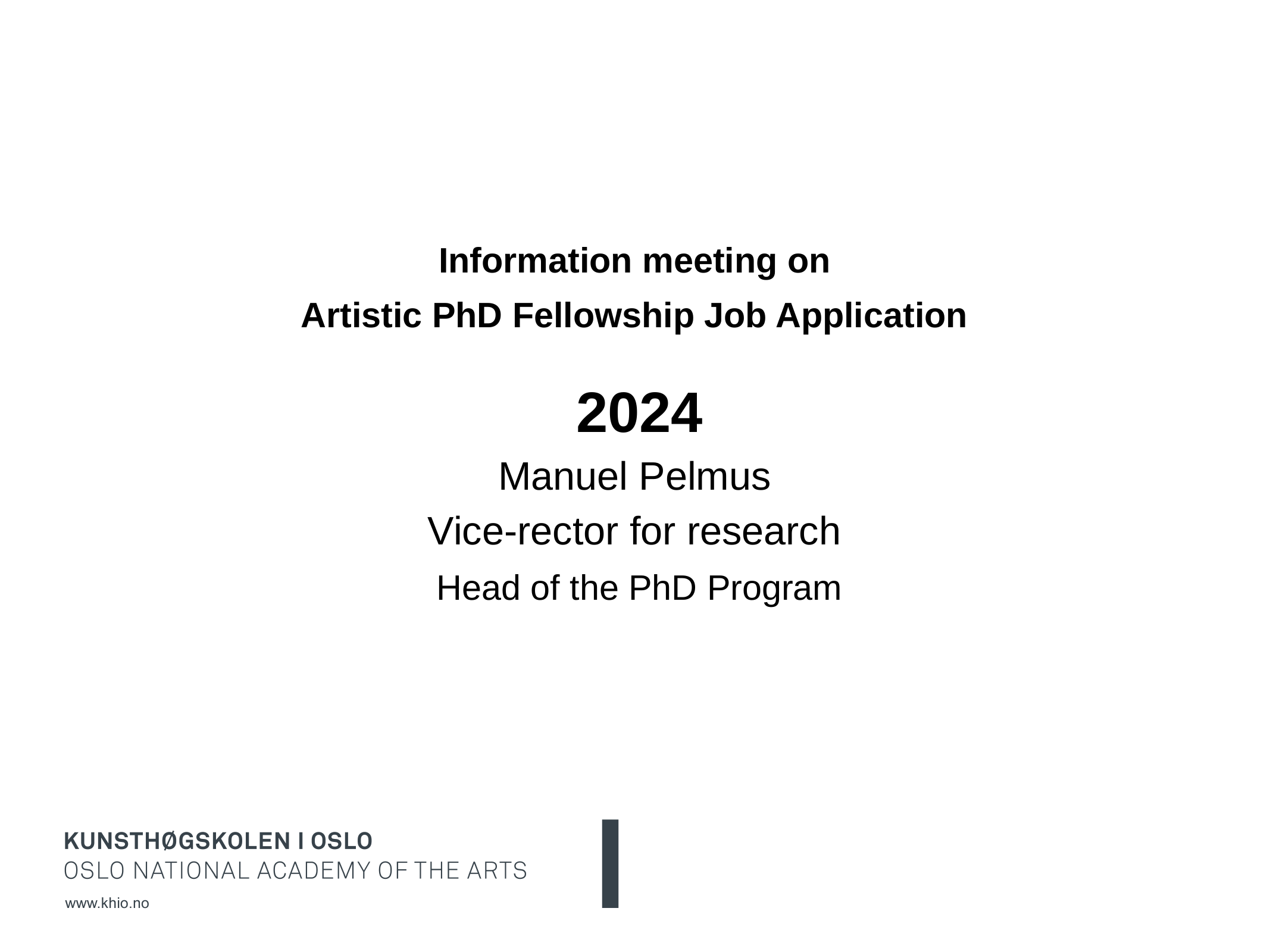

# Information meeting on Artistic PhD Fellowship Job Application  2024 Manuel Pelmus Vice-rector for research Head of the PhD Program